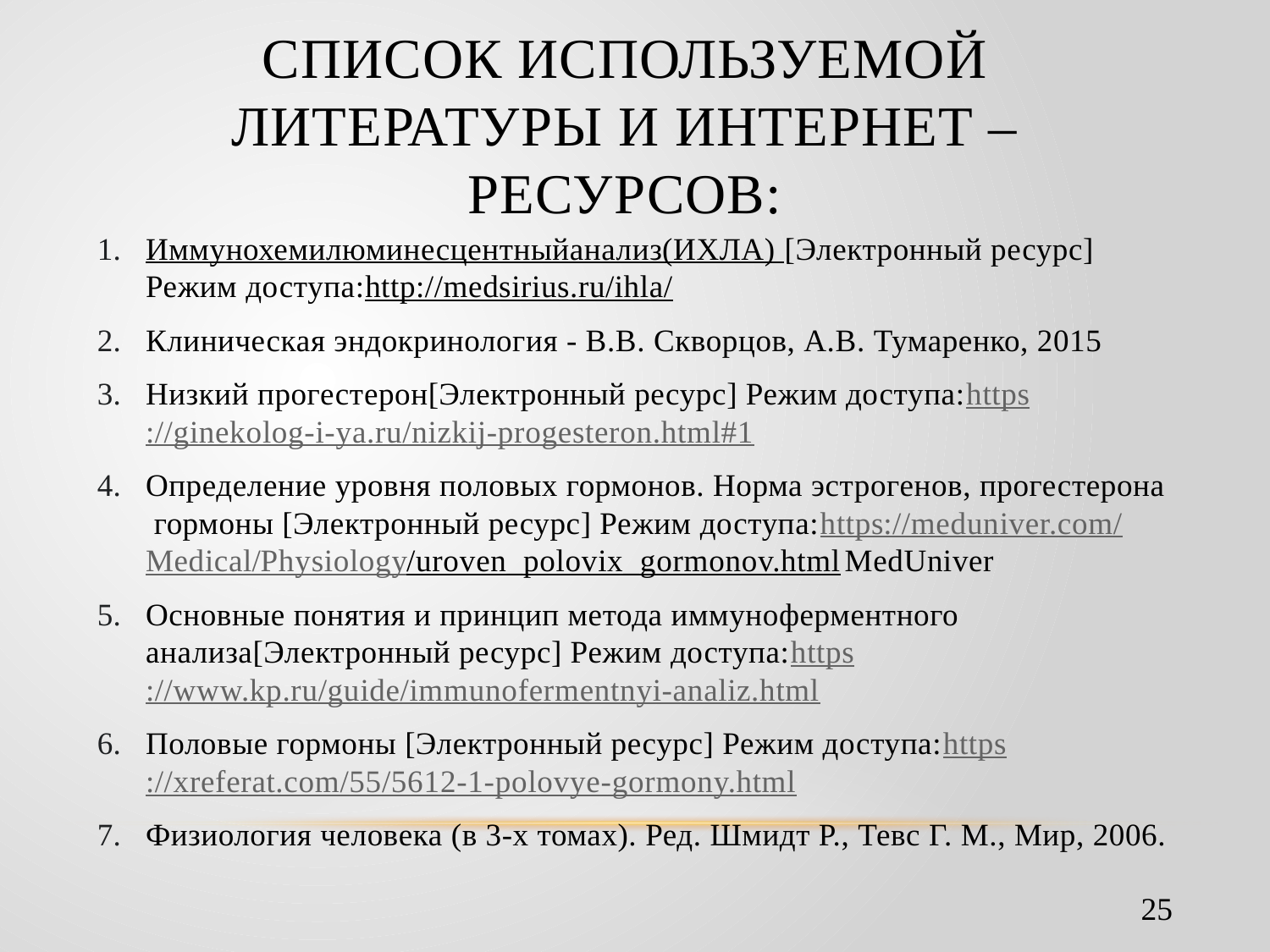

# СПИСОК ИСПОЛЬЗУЕМОЙ ЛИТЕРАТУРЫ И ИНТЕРНЕТ – РЕСУРСОВ:
Иммунохемилюминесцентныйанализ(ИХЛА) [Электронный ресурс] Режим доступа:http://medsirius.ru/ihla/
Клиническая эндокринология - В.В. Скворцов, А.В. Тумаренко, 2015
Низкий прогестерон[Электронный ресурс] Режим доступа:https://ginekolog-i-ya.ru/nizkij-progesteron.html#1
Определение уровня половых гормонов. Норма эстрогенов, прогестерона  гормоны [Электронный ресурс] Режим доступа:https://meduniver.com/Medical/Physiology/uroven_polovix_gormonov.html MedUniver
Основные понятия и принцип метода иммуноферментного анализа[Электронный ресурс] Режим доступа:https://www.kp.ru/guide/immunofermentnyi-analiz.html
Половые гормоны [Электронный ресурс] Режим доступа:https://xreferat.com/55/5612-1-polovye-gormony.html
Физиология человека (в 3-х томах). Ред. Шмидт Р., Тевс Г. М., Мир, 2006.

25